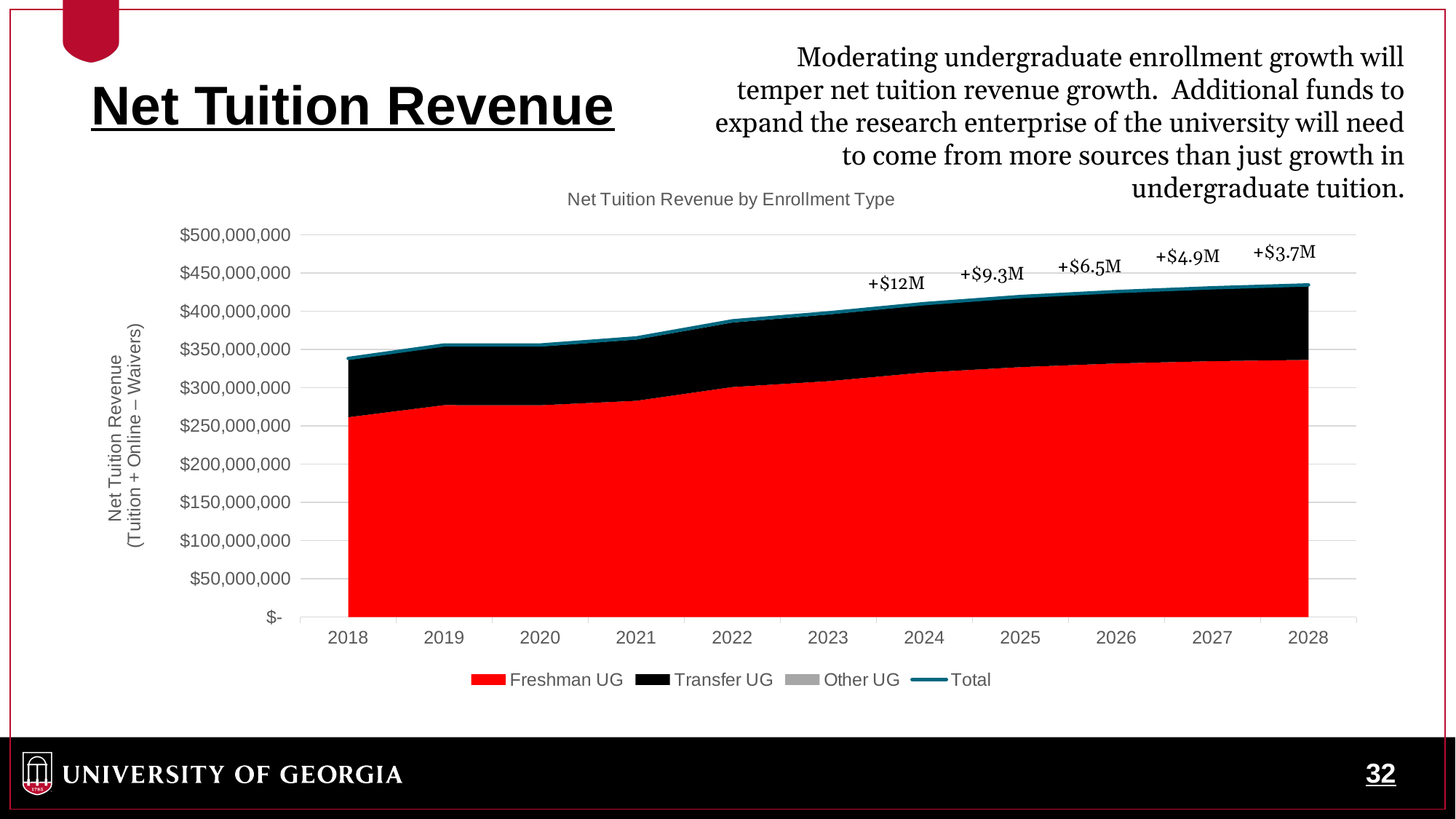

Moderating undergraduate enrollment growth will temper net tuition revenue growth.  Additional funds to expand the research enterprise of the university will need to come from more sources than just growth in undergraduate tuition.
Net Tuition Revenue

### Chart: Net Tuition Revenue by Enrollment Type

| Category | Freshman UG | Transfer UG | Other UG | Total |
|---|---|---|---|---|
| 2018 | 261350998.85000002 | 74991598.13 | 1823755.0 | 338166351.98 |
| 2019 | 277203790.69 | 76882386.17999999 | 1728733.0 | 355814909.87 |
| 2020 | 277007240.37 | 76920494.66 | 1856100.0 | 355783835.03 |
| 2021 | 282864869.89000005 | 80169367.17 | 1995447.0 | 365029684.06000006 |
| 2022 | 300811831.36 | 84446807.92 | 2132705.0 | 387391344.28000003 |
| 2023 | 308499334.57420087 | 87298021.93504854 | 2032529.0 | 397829885.5092494 |
| 2024 | 319909651.45586544 | 88213752.84008795 | 1794219.0 | 409917623.2959534 |
| 2025 | 326887616.8402666 | 90717706.06480612 | 1589322.0 | 419194644.9050727 |
| 2026 | 331722925.1519257 | 92469095.17031305 | 1473314.0 | 425665334.32223874 |
| 2027 | 334701902.7403959 | 94477232.74799323 | 1400582.0 | 430579717.48838913 |
| 2028 | 336329366.9148875 | 96662507.89799984 | 1356679.0 | 434348553.8128873 |
+$4.9M
+$6.5M
+$9.3M
+$12M